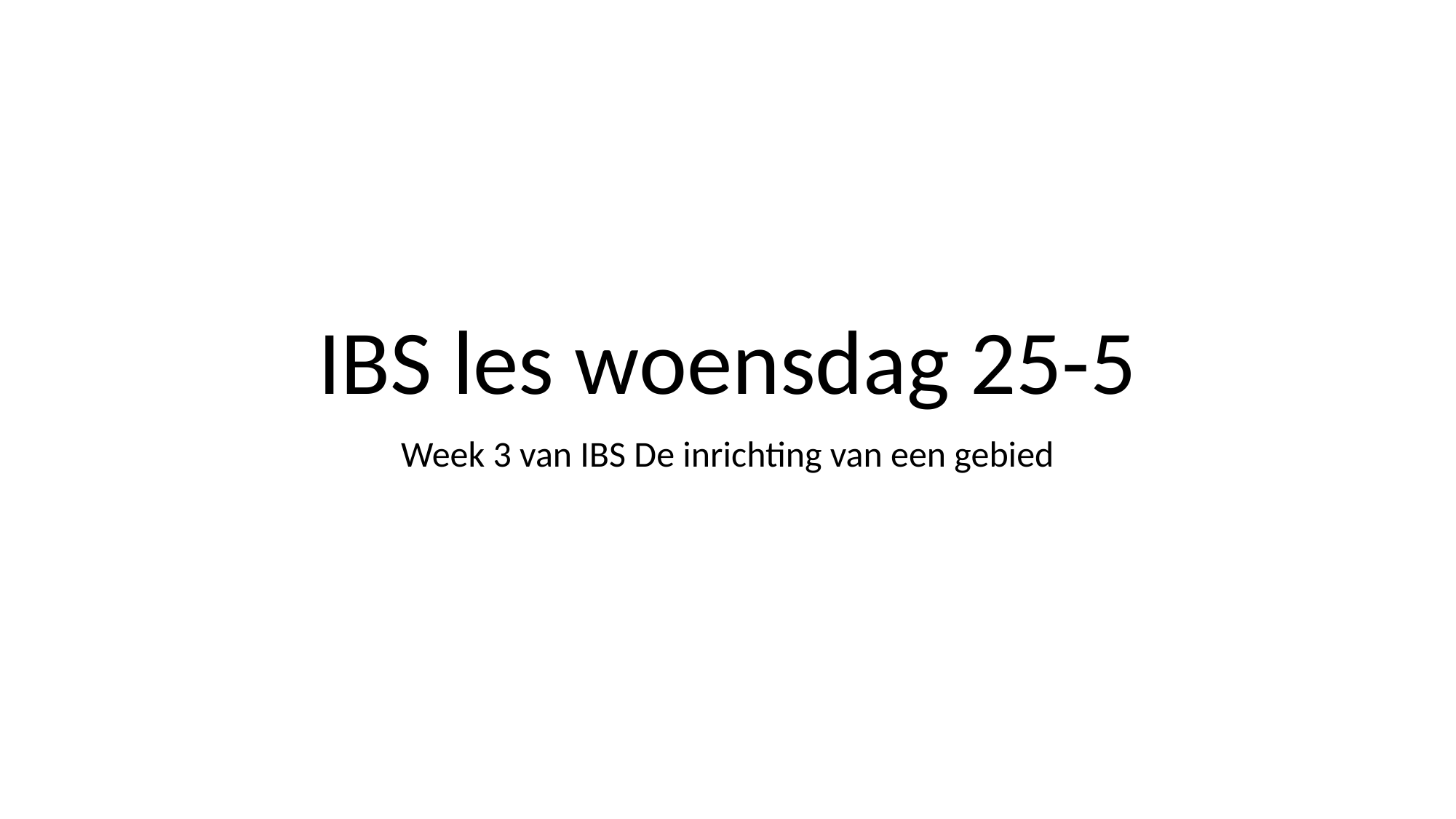

# IBS les woensdag 25-5
Week 3 van IBS De inrichting van een gebied